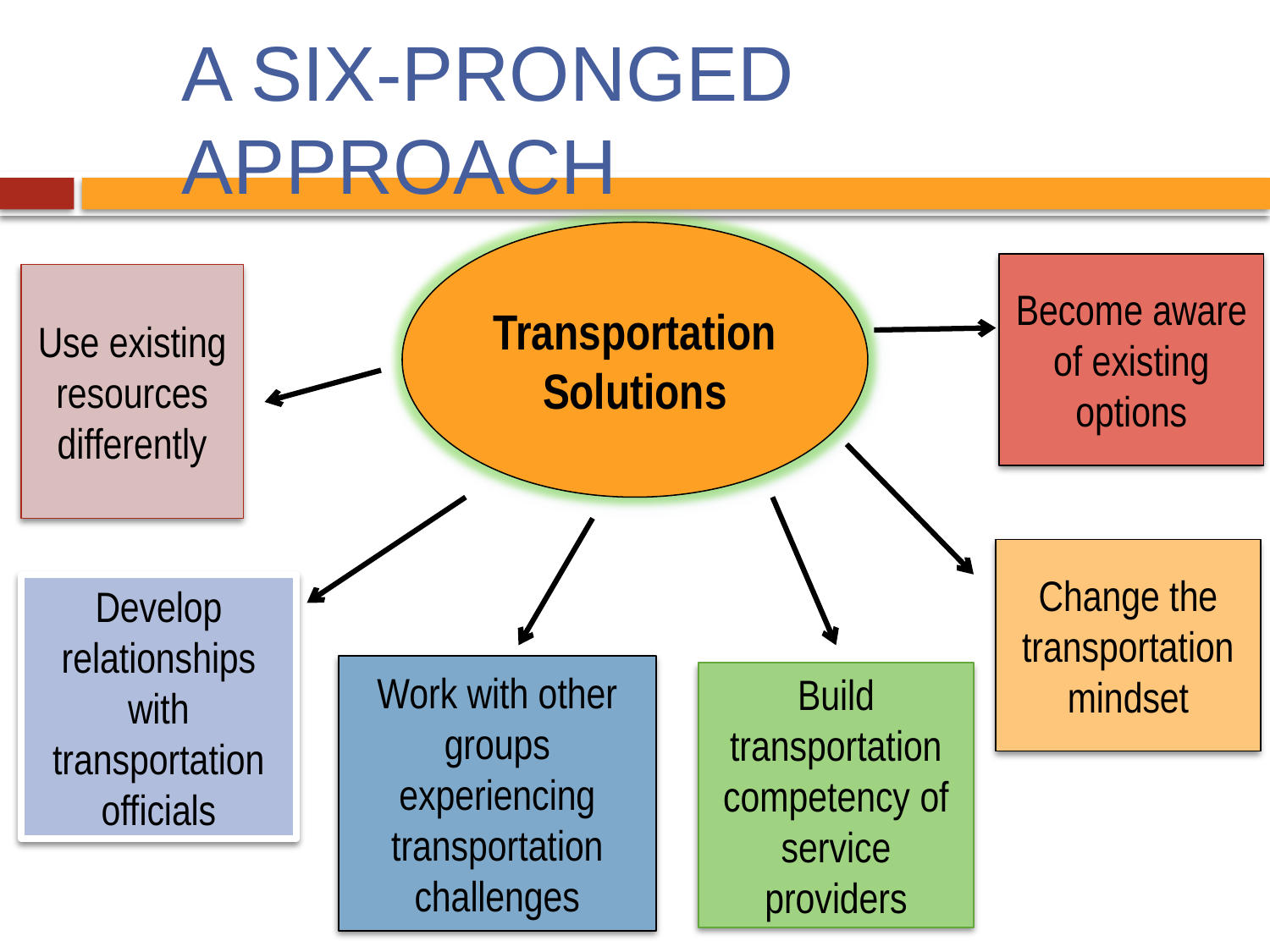

# A Six-Pronged Approach
Transportation Solutions
Become aware of existing options
Use existing resources differently
Change the transportation mindset
Develop relationships with transportation officials
Work with other groups experiencing transportation challenges
Build transportation competency of service providers